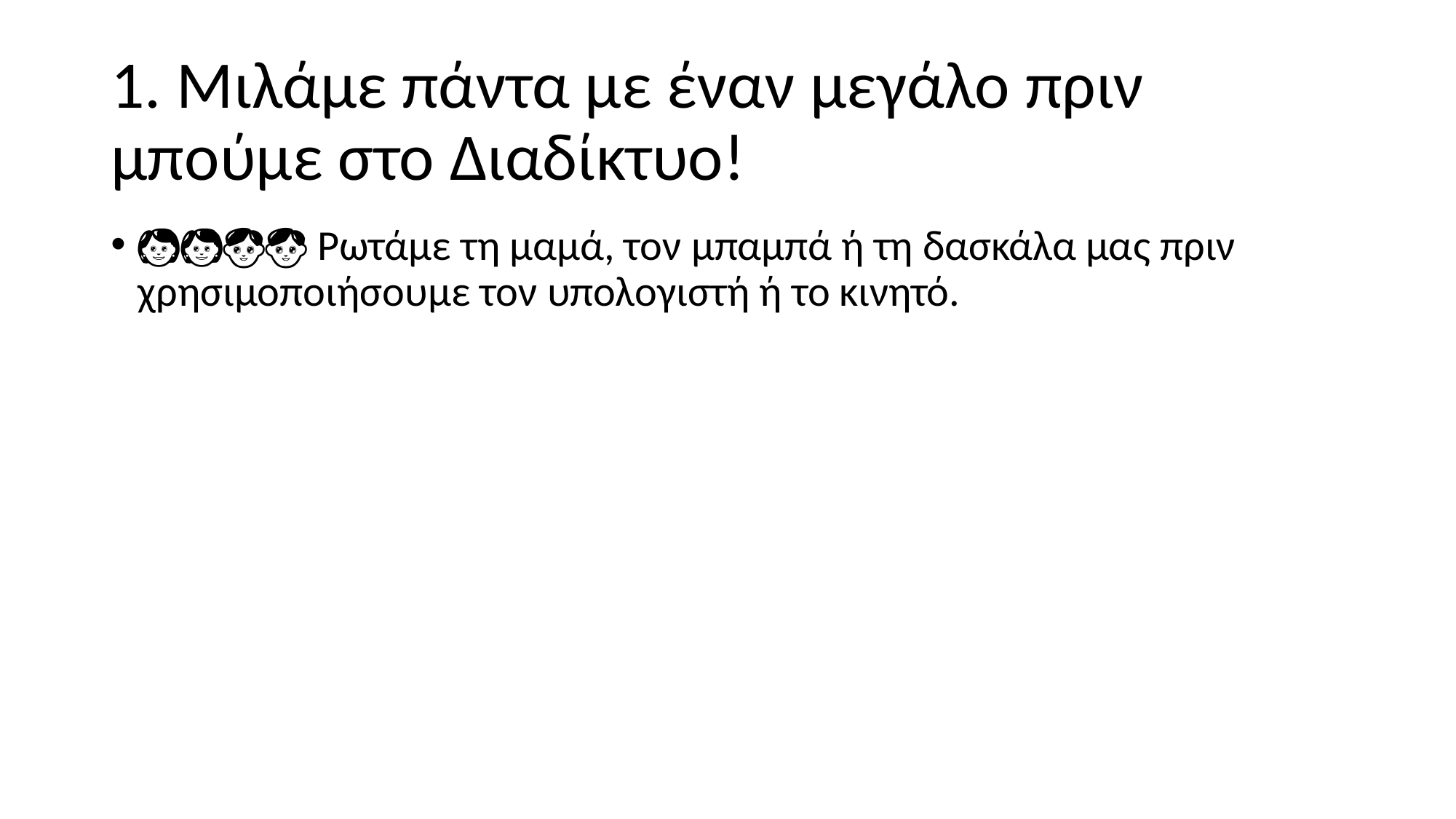

# 1️. Μιλάμε πάντα με έναν μεγάλο πριν μπούμε στο Διαδίκτυο!
👩‍👩‍👦‍👦 Ρωτάμε τη μαμά, τον μπαμπά ή τη δασκάλα μας πριν χρησιμοποιήσουμε τον υπολογιστή ή το κινητό.